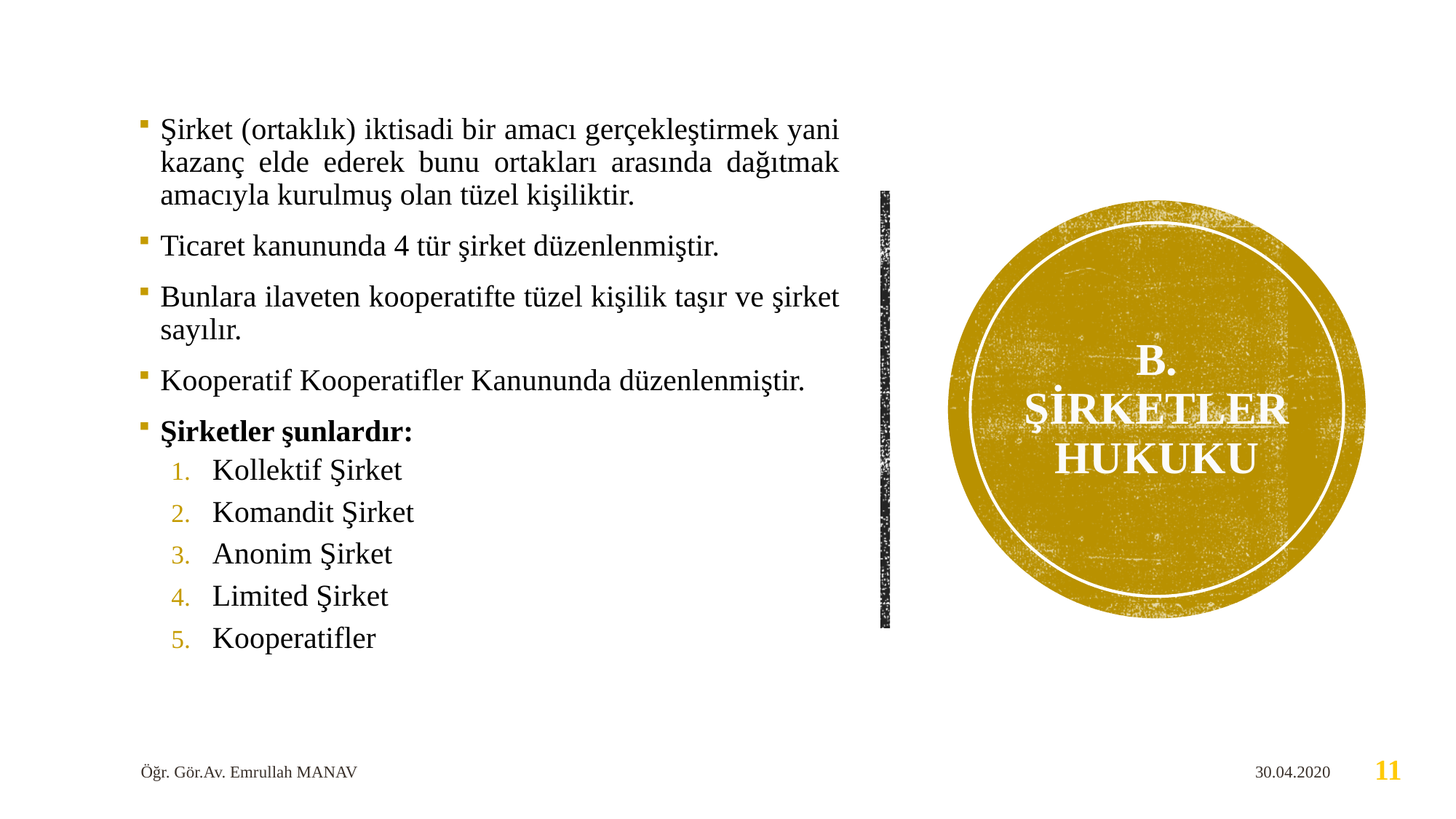

Şirket (ortaklık) iktisadi bir amacı gerçekleştirmek yani kazanç elde ederek bunu ortakları arasında dağıtmak amacıyla kurulmuş olan tüzel kişiliktir.
Ticaret kanununda 4 tür şirket düzenlenmiştir.
Bunlara ilaveten kooperatifte tüzel kişilik taşır ve şirket sayılır.
Kooperatif Kooperatifler Kanununda düzenlenmiştir.
Şirketler şunlardır:
Kollektif Şirket
Komandit Şirket
Anonim Şirket
Limited Şirket
Kooperatifler

# b. şirketlerHUKUKU

Öğr. Gör.Av. Emrullah MANAV
30.04.2020
11